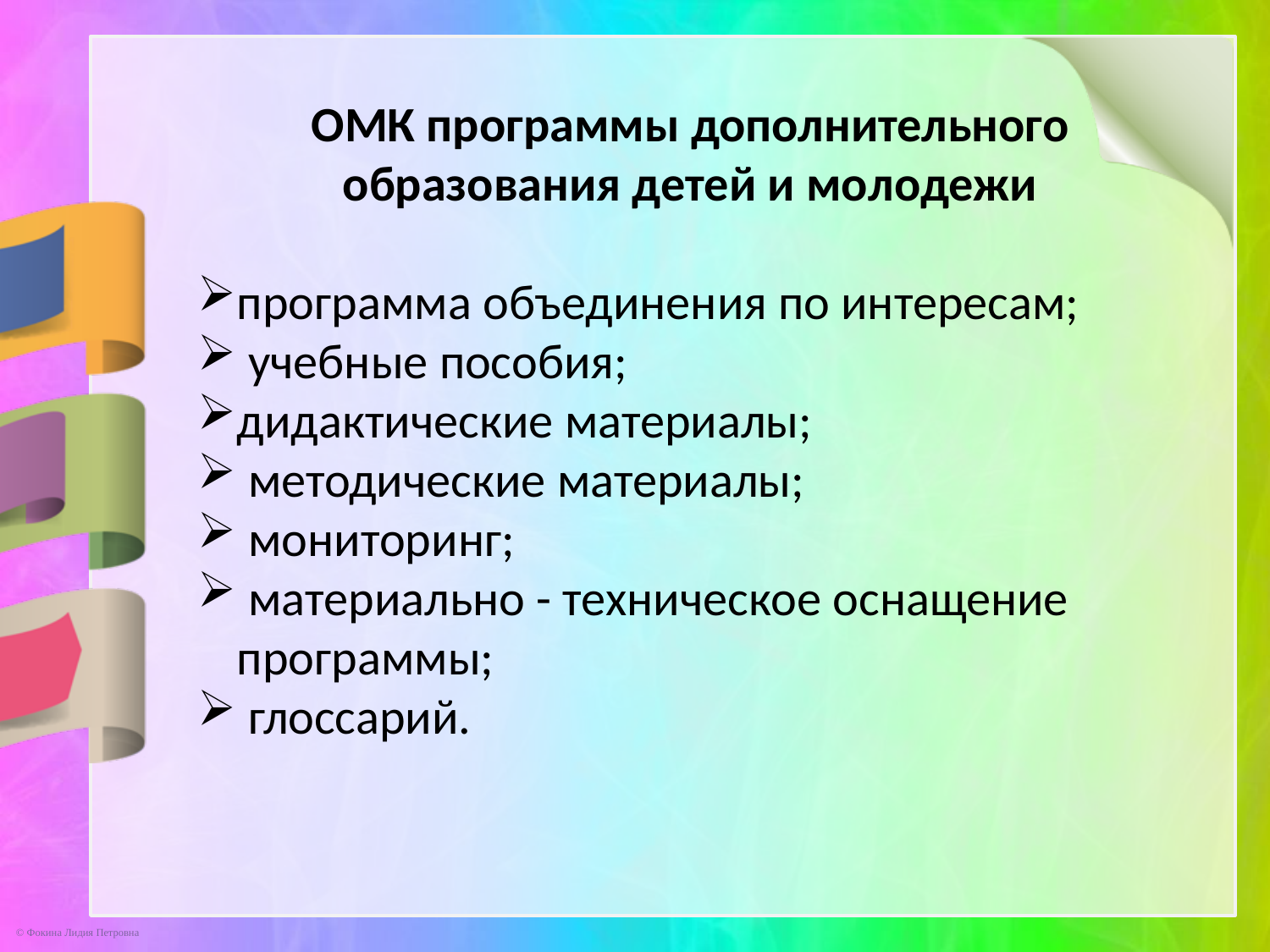

ОМК программы дополнительного образования детей и молодежи

программа объединения по интересам;
 учебные пособия;
дидактические материалы;
 методические материалы;
 мониторинг;
 материально - техническое оснащение программы;
 глоссарий.